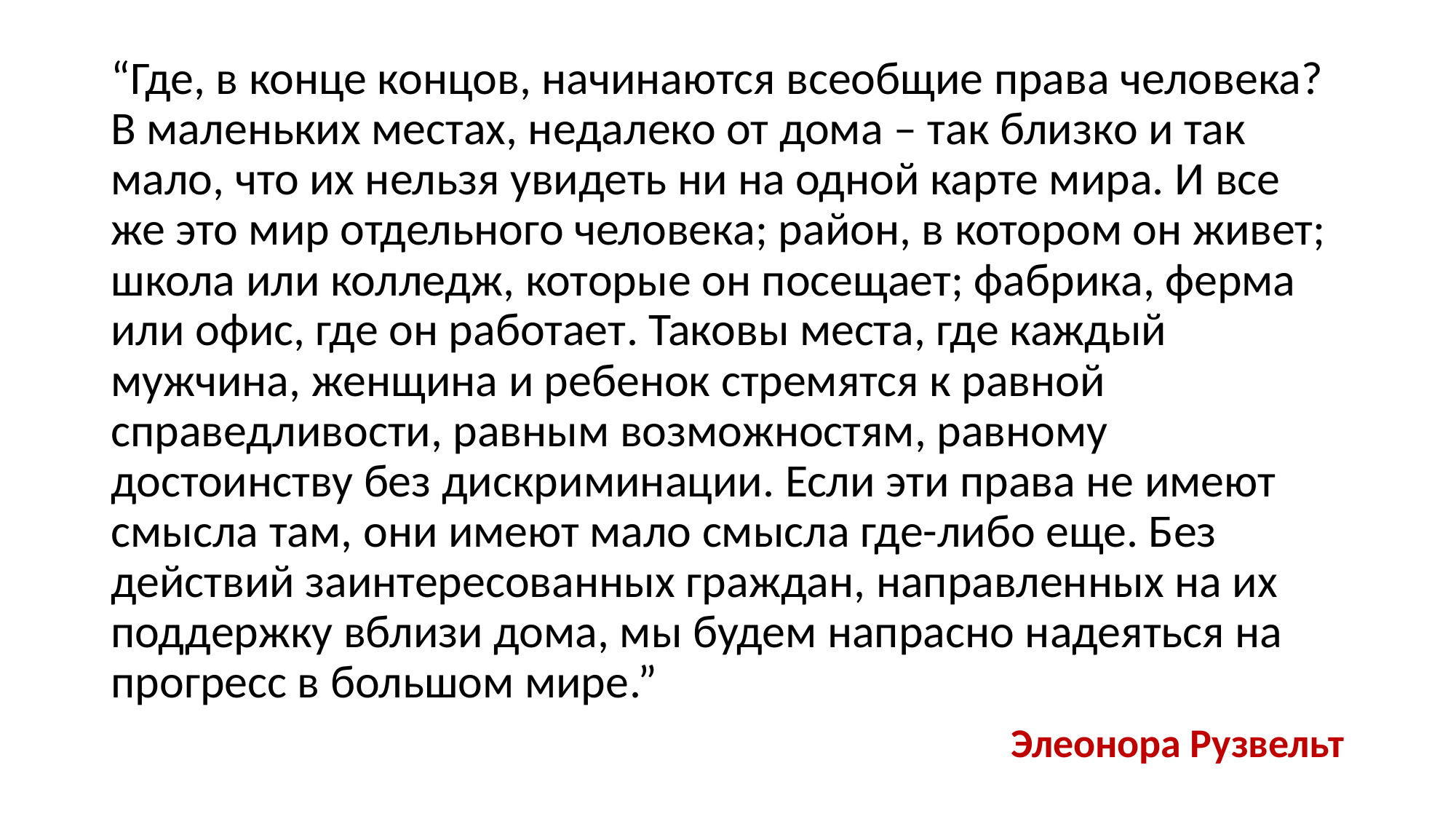

“Где, в конце концов, начинаются всеобщие права человека? В маленьких местах, недалеко от дома – так близко и так мало, что их нельзя увидеть ни на одной карте мира. И все же это мир отдельного человека; район, в котором он живет; школа или колледж, которые он посещает; фабрика, ферма или офис, где он работает. Таковы места, где каждый мужчина, женщина и ребенок стремятся к равной справедливости, равным возможностям, равному достоинству без дискриминации. Если эти права не имеют смысла там, они имеют мало смысла где-либо еще. Без действий заинтересованных граждан, направленных на их поддержку вблизи дома, мы будем напрасно надеяться на прогресс в большом мире.”
											 Элеонора Рузвельт